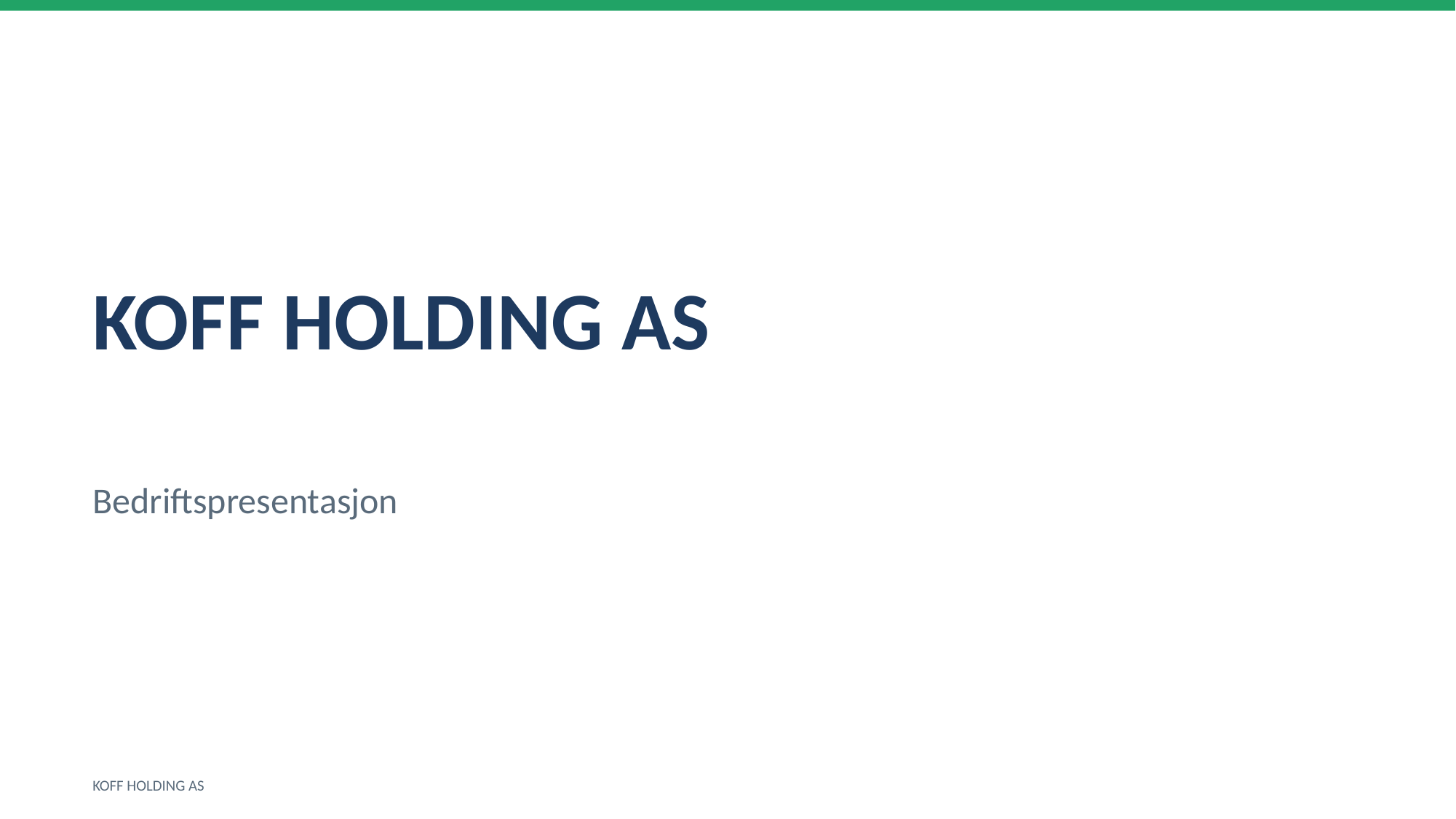

KOFF HOLDING AS
Bedriftspresentasjon
KOFF HOLDING AS